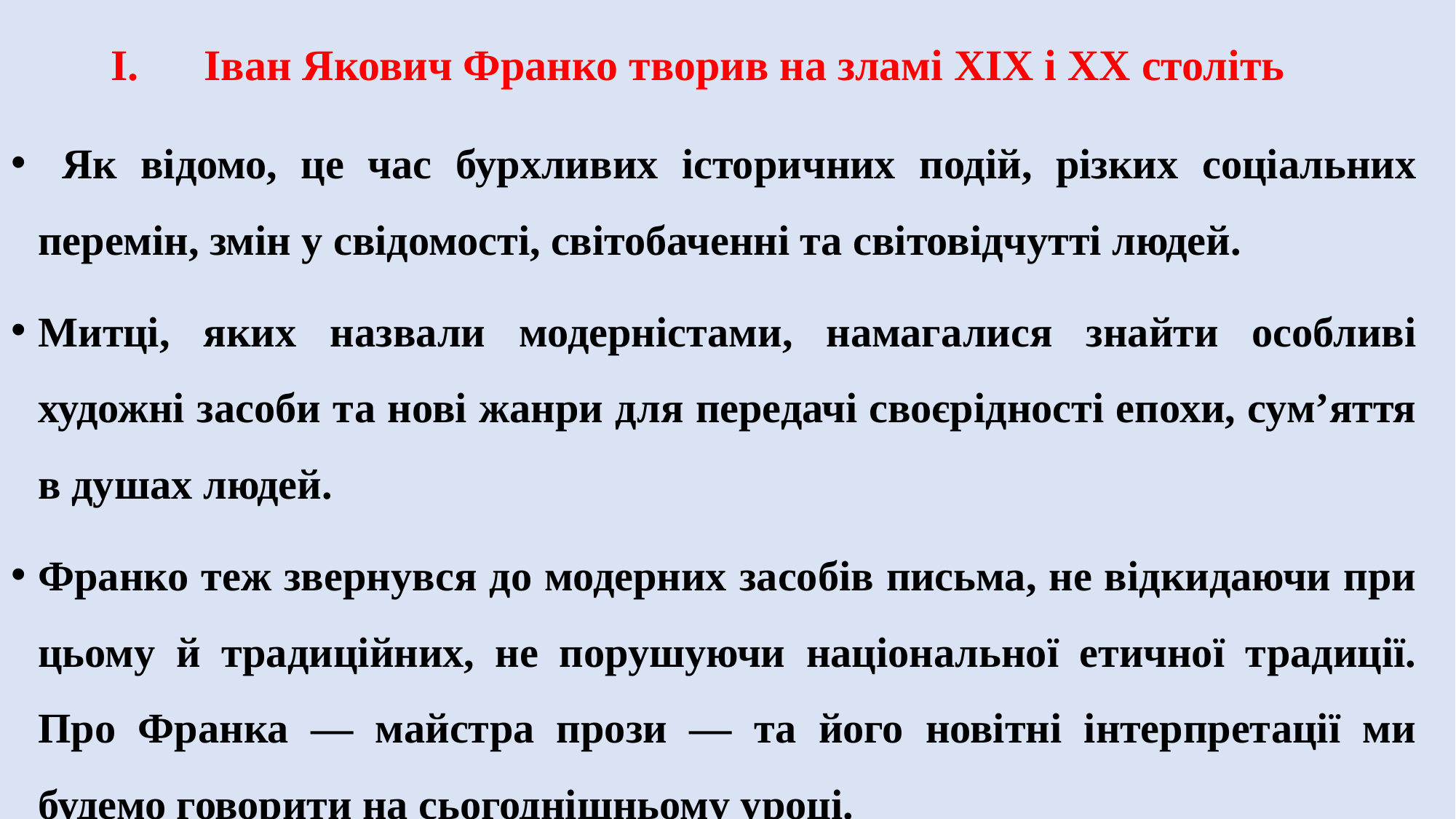

# І.      Іван Якович Франко творив на зламі ХІХ і ХХ століть
 Як відомо, це час бурхливих історичних подій, різких соціальних перемін, змін у свідомості, світобаченні та світовідчутті людей.
Митці, яких назвали модерністами, намагалися знайти особливі художні засоби та нові жанри для передачі своєрідності епохи, сум’яття в душах людей.
Франко теж звернувся до модерних засобів письма, не відкидаючи при цьому й традиційних, не порушуючи національної етичної традиції. Про Франка — майстра прози — та його новітні інтерпретації ми будемо говорити на сьогоднішньому уроці.